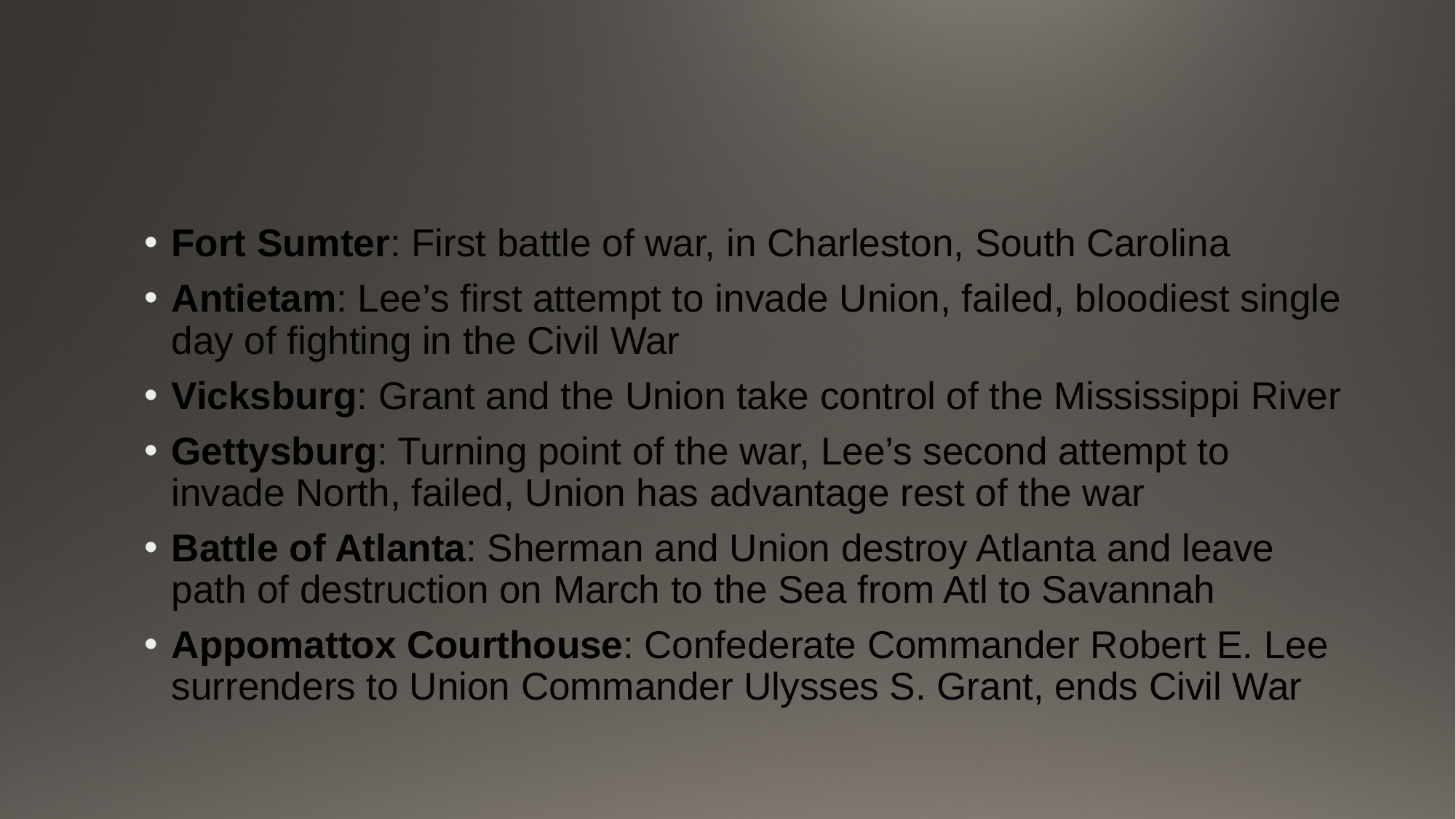

#
Fort Sumter: First battle of war, in Charleston, South Carolina
Antietam: Lee’s first attempt to invade Union, failed, bloodiest single day of fighting in the Civil War
Vicksburg: Grant and the Union take control of the Mississippi River
Gettysburg: Turning point of the war, Lee’s second attempt to invade North, failed, Union has advantage rest of the war
Battle of Atlanta: Sherman and Union destroy Atlanta and leave path of destruction on March to the Sea from Atl to Savannah
Appomattox Courthouse: Confederate Commander Robert E. Lee surrenders to Union Commander Ulysses S. Grant, ends Civil War